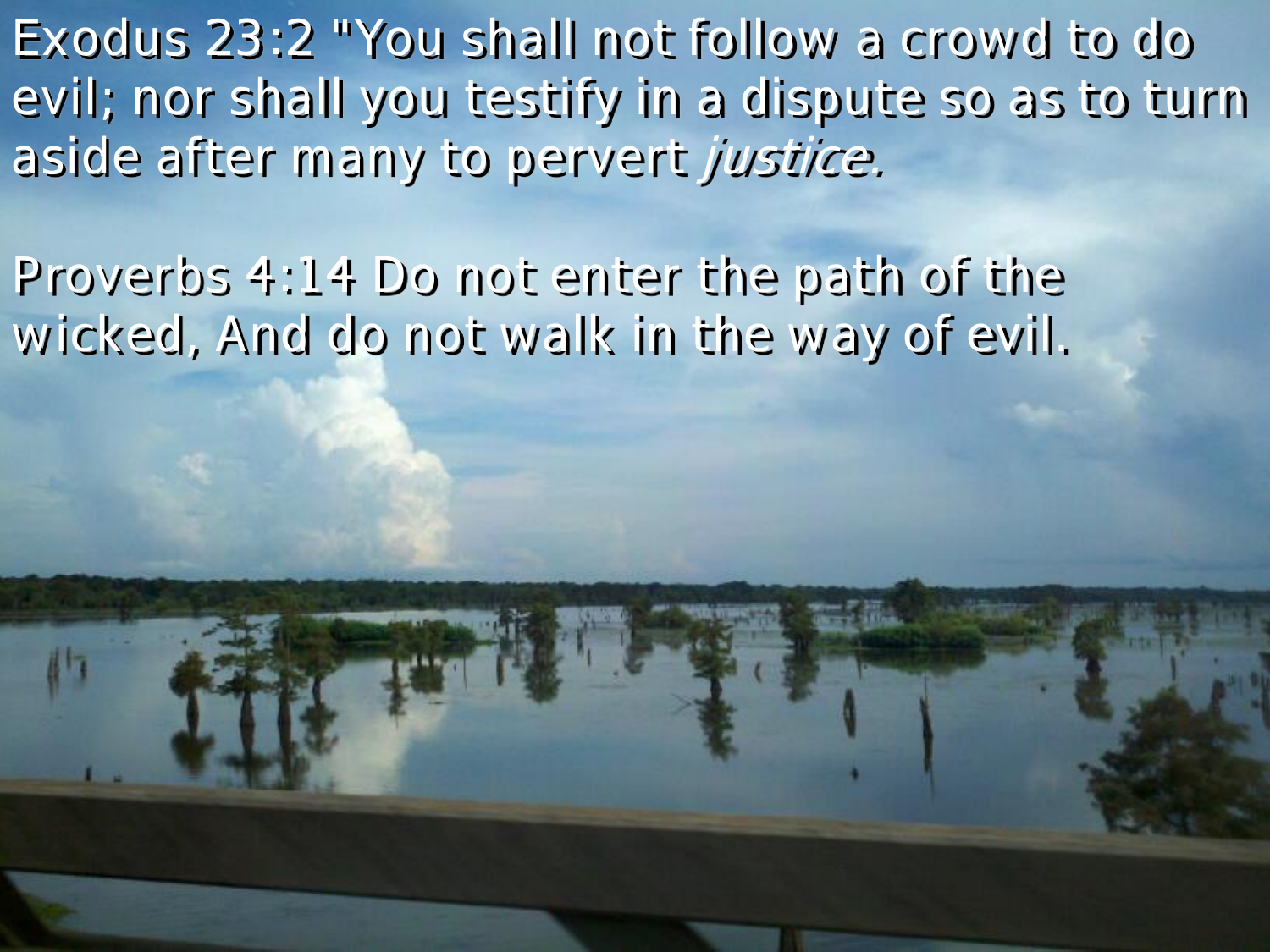

Exodus 23:2 "You shall not follow a crowd to do evil; nor shall you testify in a dispute so as to turn aside after many to pervert justice.

Proverbs 4:14 Do not enter the path of the wicked, And do not walk in the way of evil.